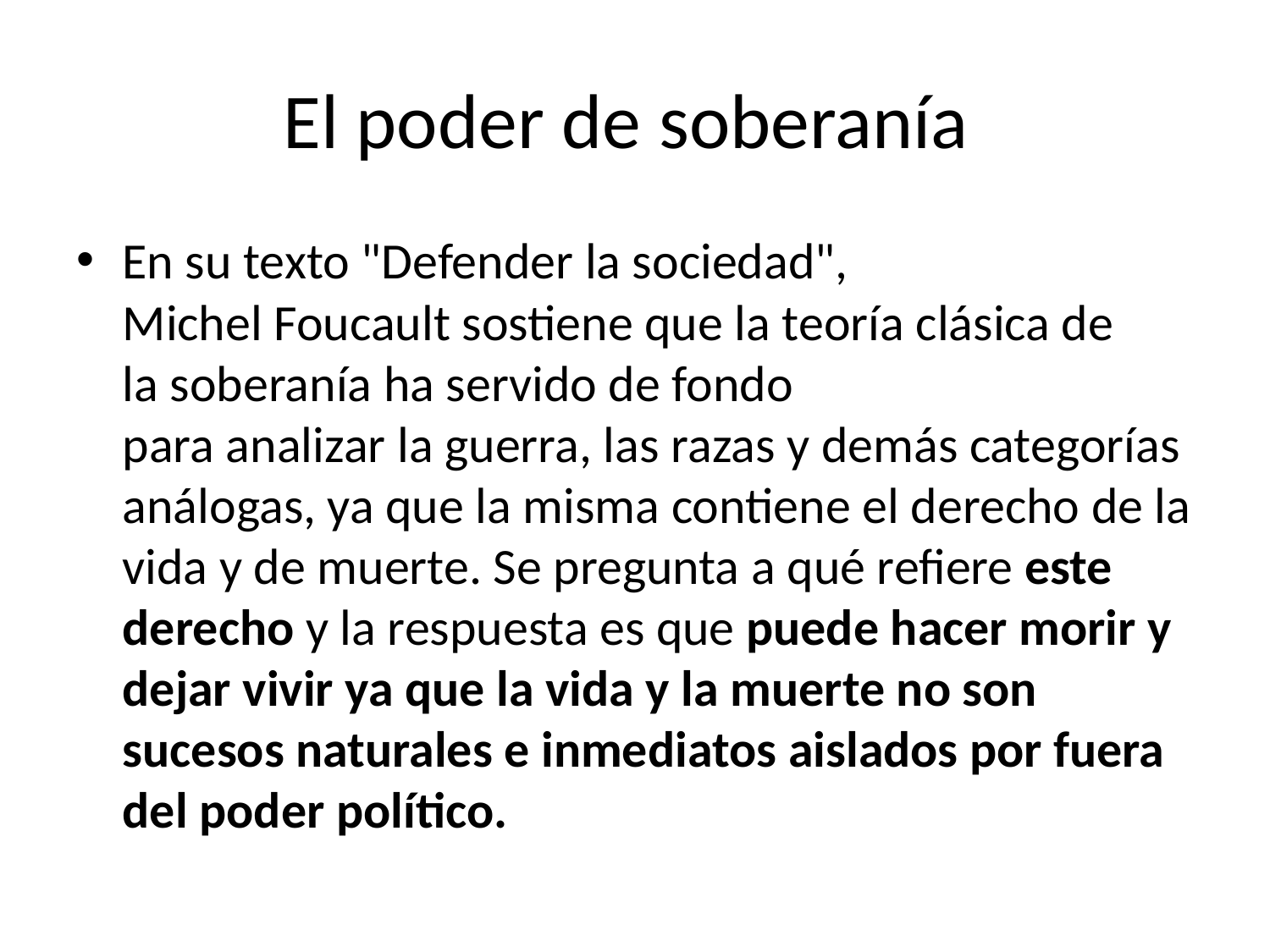

# El poder de soberanía
En su texto "Defender la sociedad", Michel Foucault sostiene que la teoría clásica de la soberanía ha servido de fondo para analizar la guerra, las razas y demás categorías análogas, ya que la misma contiene el derecho de la vida y de muerte. Se pregunta a qué refiere este derecho y la respuesta es que puede hacer morir y dejar vivir ya que la vida y la muerte no son sucesos naturales e inmediatos aislados por fuera del poder político.